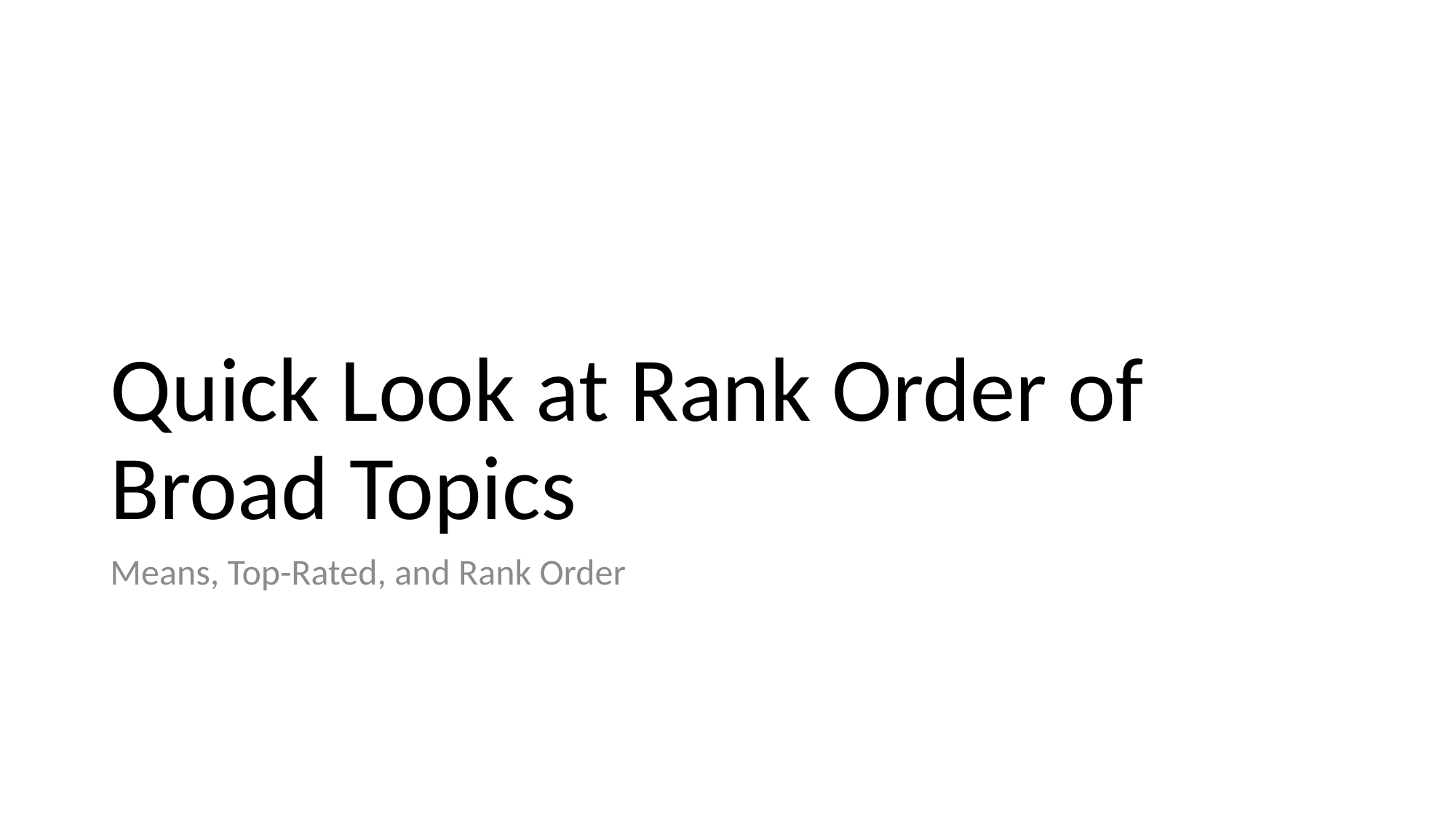

# Quick Look at Rank Order of Broad Topics
Means, Top-Rated, and Rank Order